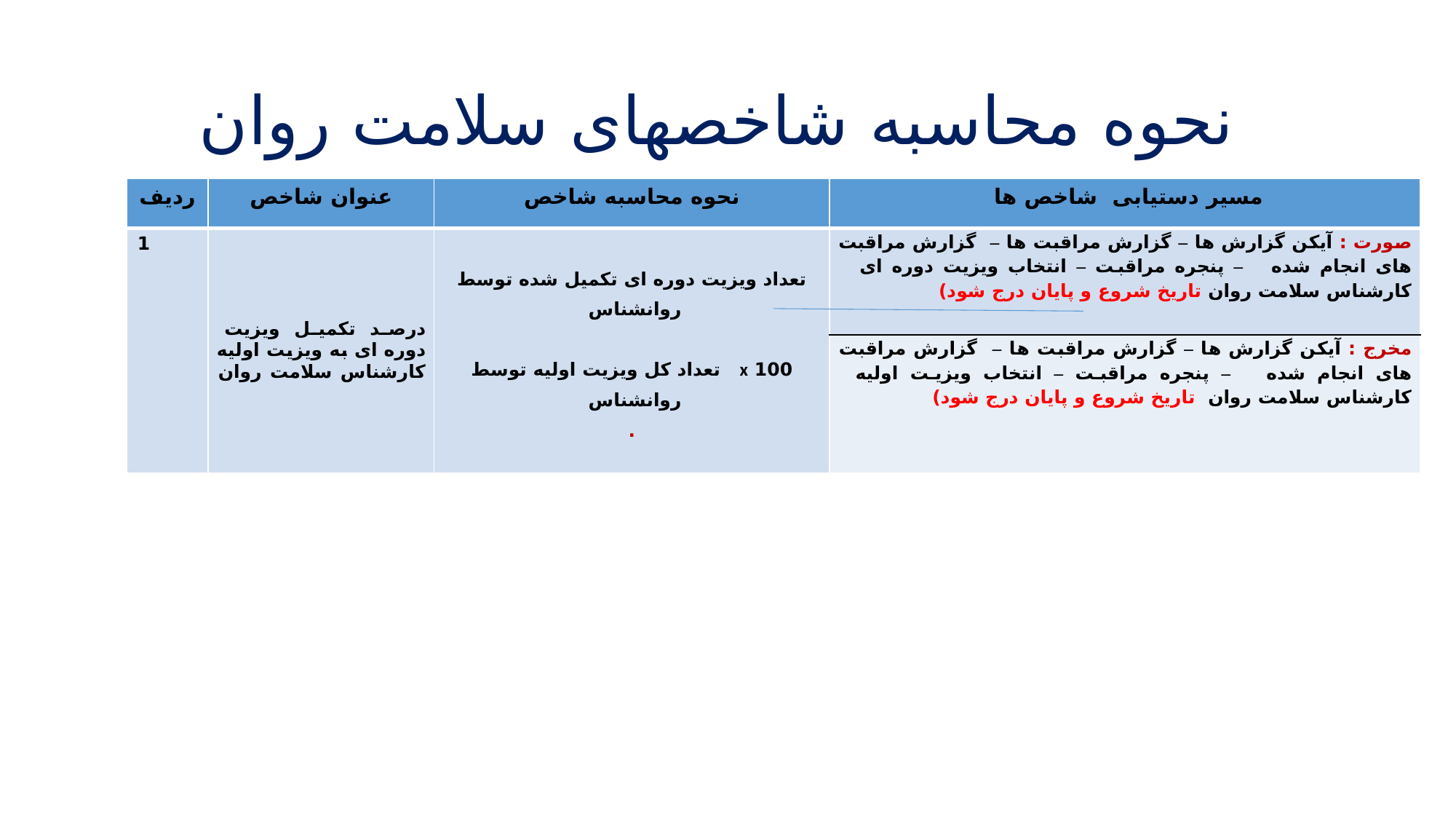

# نحوه محاسبه شاخصهای سلامت روان
| ردیف | عنوان شاخص | نحوه محاسبه شاخص | مسیر دستیابی شاخص ها |
| --- | --- | --- | --- |
| 1 | درصد تکمیل ویزیت دوره ای به ویزیت اولیه کارشناس سلامت روان | تعداد ویزیت دوره ای تکمیل شده توسط روانشناس 100 x تعداد کل ویزیت اولیه توسط روانشناس . | صورت : آیکن گزارش ها – گزارش مراقبت ها – گزارش مراقبت های انجام شده – پنجره مراقبت – انتخاب ویزیت دوره ای کارشناس سلامت روان تاریخ شروع و پایان درج شود) |
|  |  |  | مخرج : آیکن گزارش ها – گزارش مراقبت ها – گزارش مراقبت های انجام شده – پنجره مراقبت – انتخاب ویزیت اولیه کارشناس سلامت روان تاریخ شروع و پایان درج شود) |